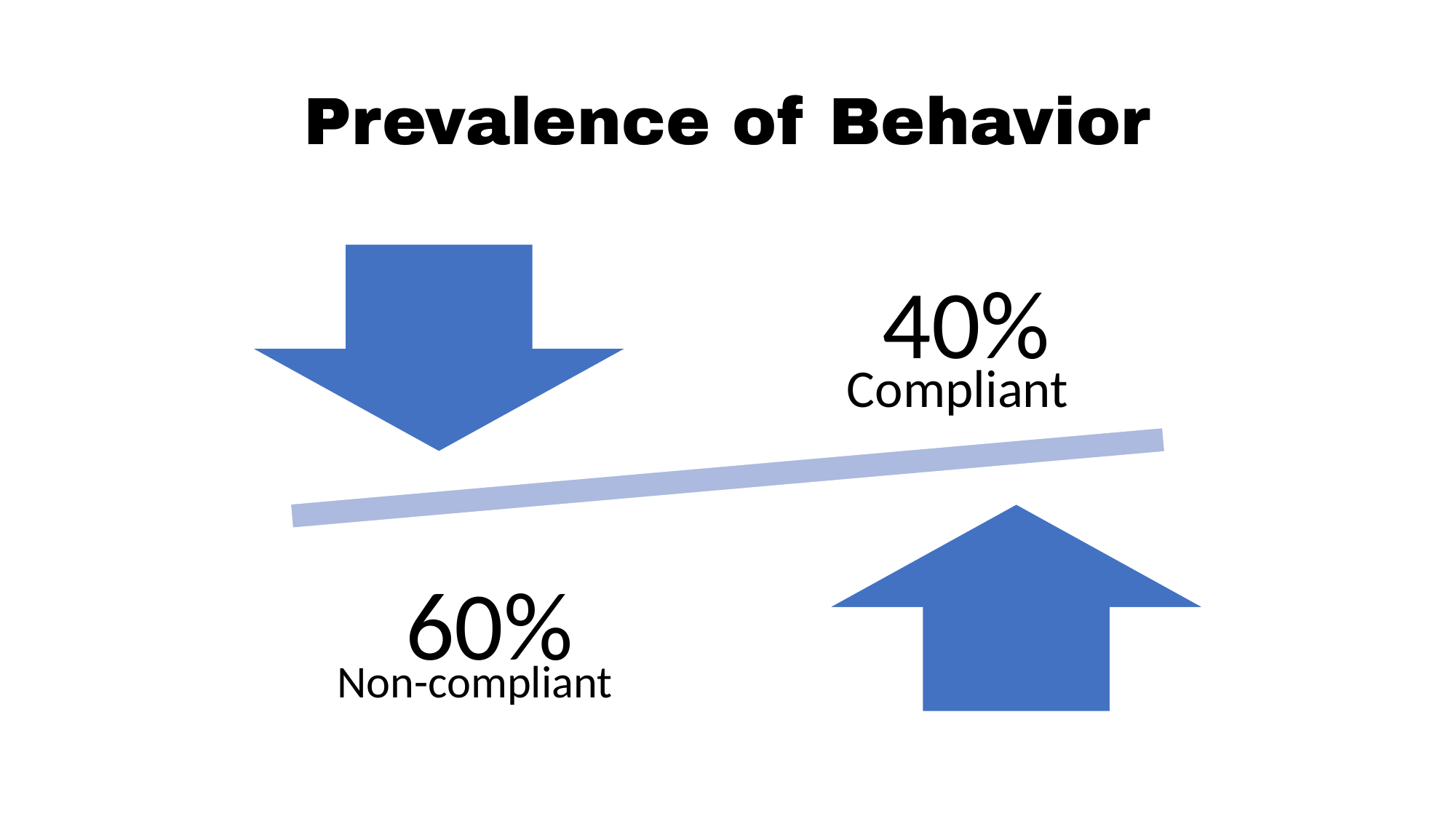

# Prevalence of Behavior

40%

60%
Compliant
Non-compliant